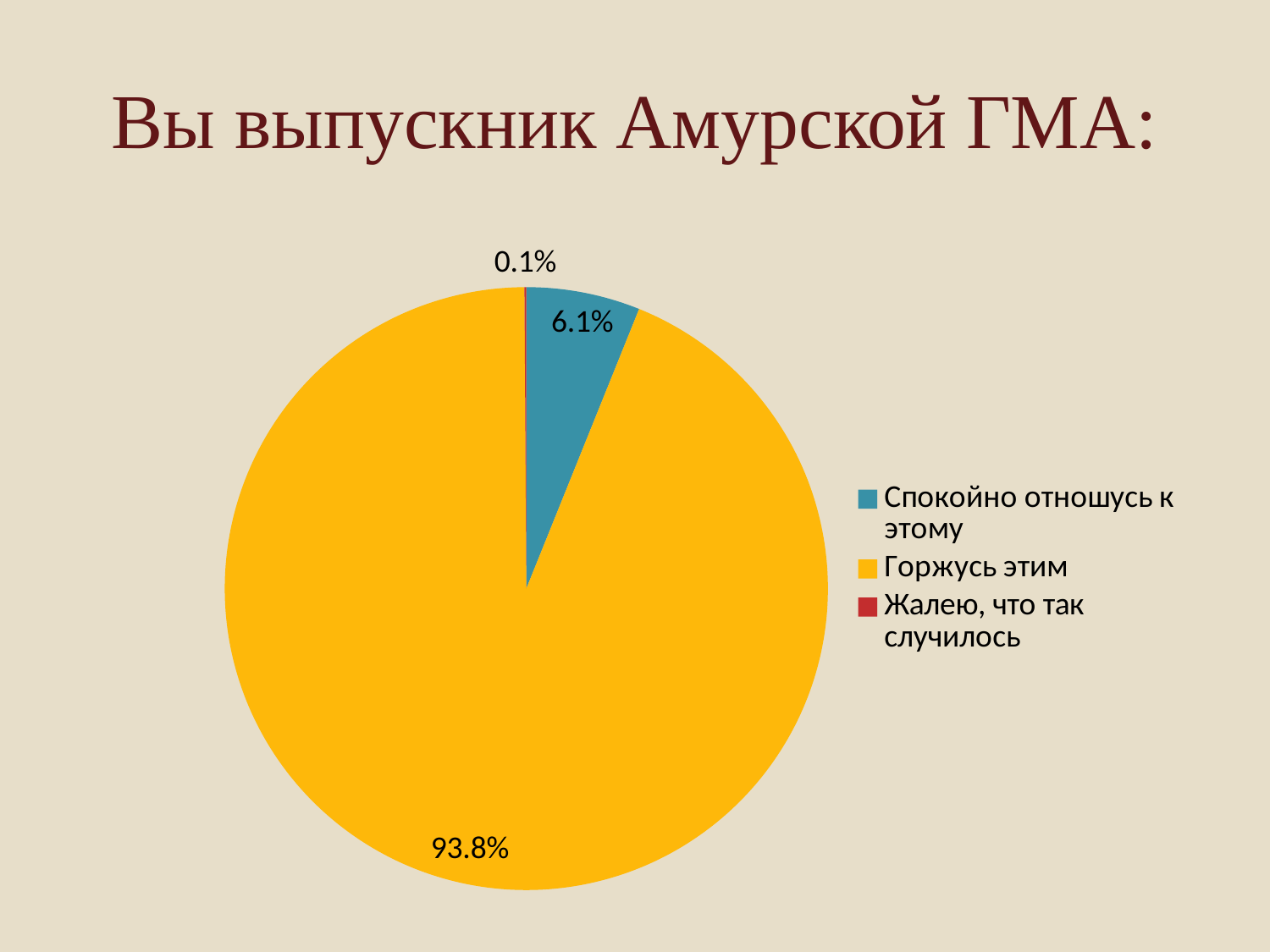

# Вы выпускник Амурской ГМА:

### Chart

| Category | Продажи |
|---|---|
| Спокойно отношусь к этому  | 6.1 |
| Горжусь этим | 93.8 |
| Жалею, что так случилось | 0.1 |